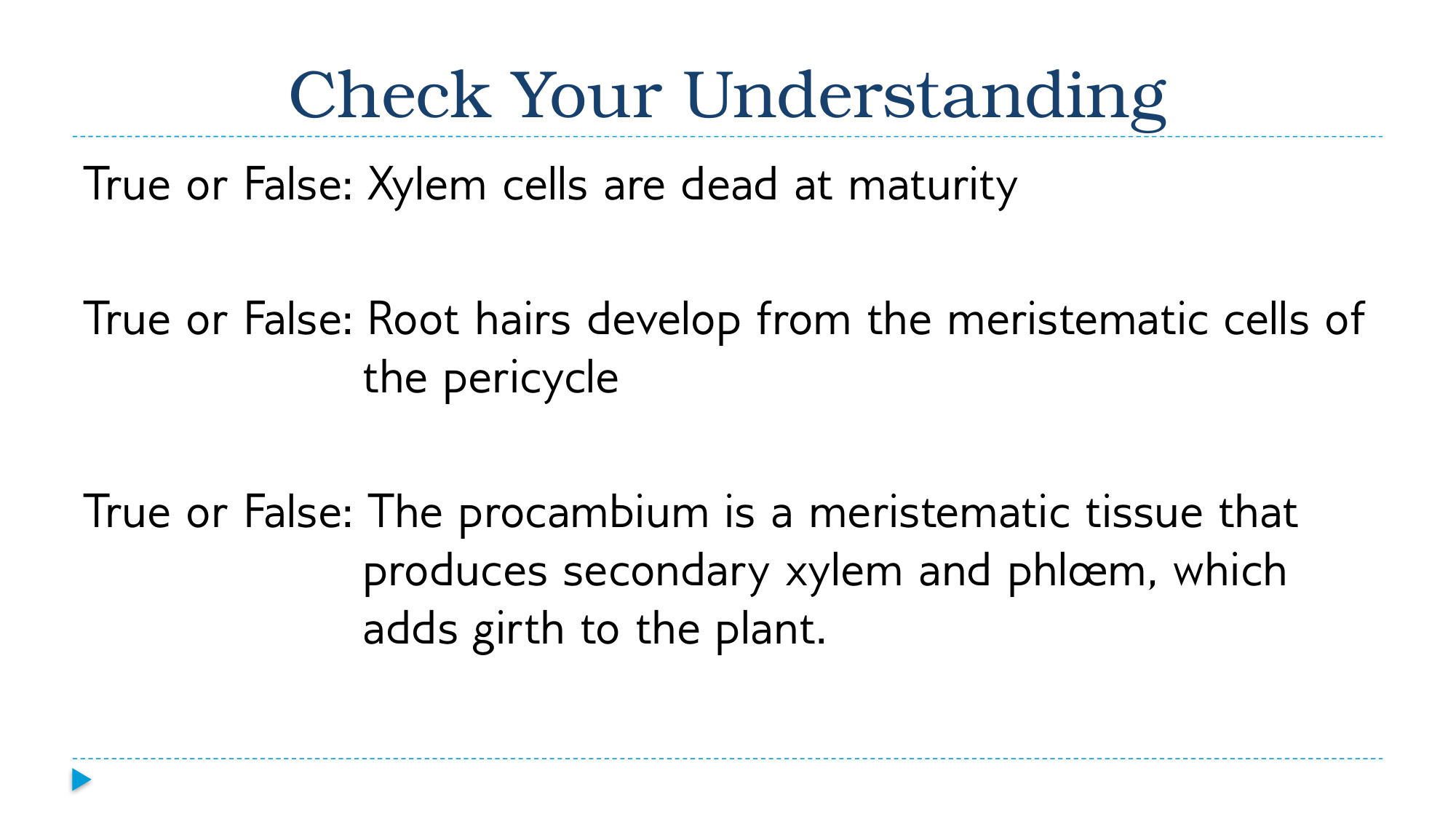

# Check Your Understanding
True or False: Xylem cells are dead at maturity

True or False: Root hairs develop from the meristematic cells of the pericycle

True or False: The procambium is a meristematic tissue that produces secondary xylem and phloem, which adds girth to the plant.